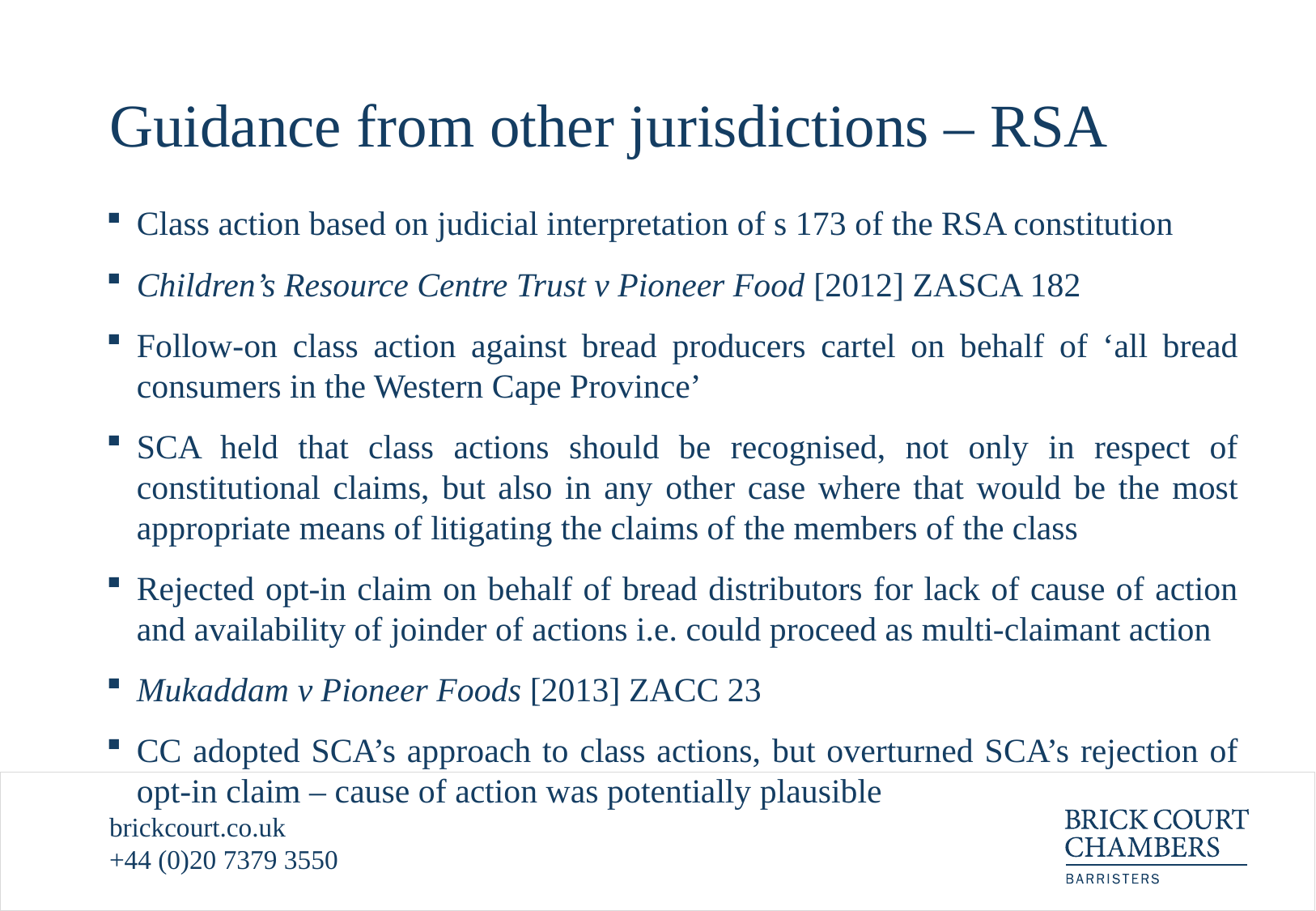

# Guidance from other jurisdictions – RSA
Class action based on judicial interpretation of s 173 of the RSA constitution
Children’s Resource Centre Trust v Pioneer Food [2012] ZASCA 182
Follow-on class action against bread producers cartel on behalf of ‘all bread consumers in the Western Cape Province’
SCA held that class actions should be recognised, not only in respect of constitutional claims, but also in any other case where that would be the most appropriate means of litigating the claims of the members of the class
Rejected opt-in claim on behalf of bread distributors for lack of cause of action and availability of joinder of actions i.e. could proceed as multi-claimant action
Mukaddam v Pioneer Foods [2013] ZACC 23
CC adopted SCA’s approach to class actions, but overturned SCA’s rejection of opt-in claim – cause of action was potentially plausible

brickcourt.co.uk
+44 (0)20 7379 3550